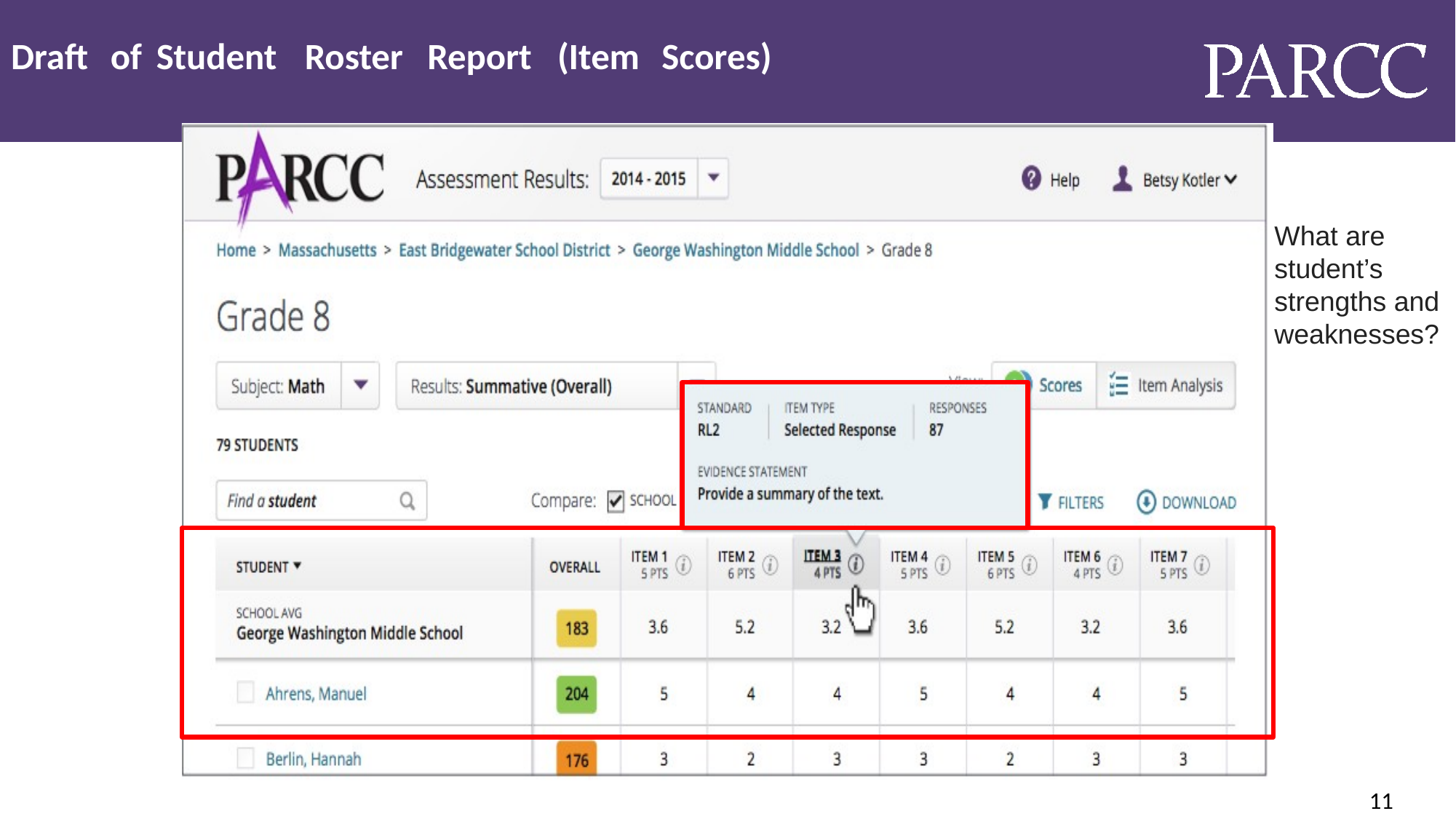

Draft
of
Student
Roster
Report
(Item
Scores)

What are student’s strengths and weaknesses?

11